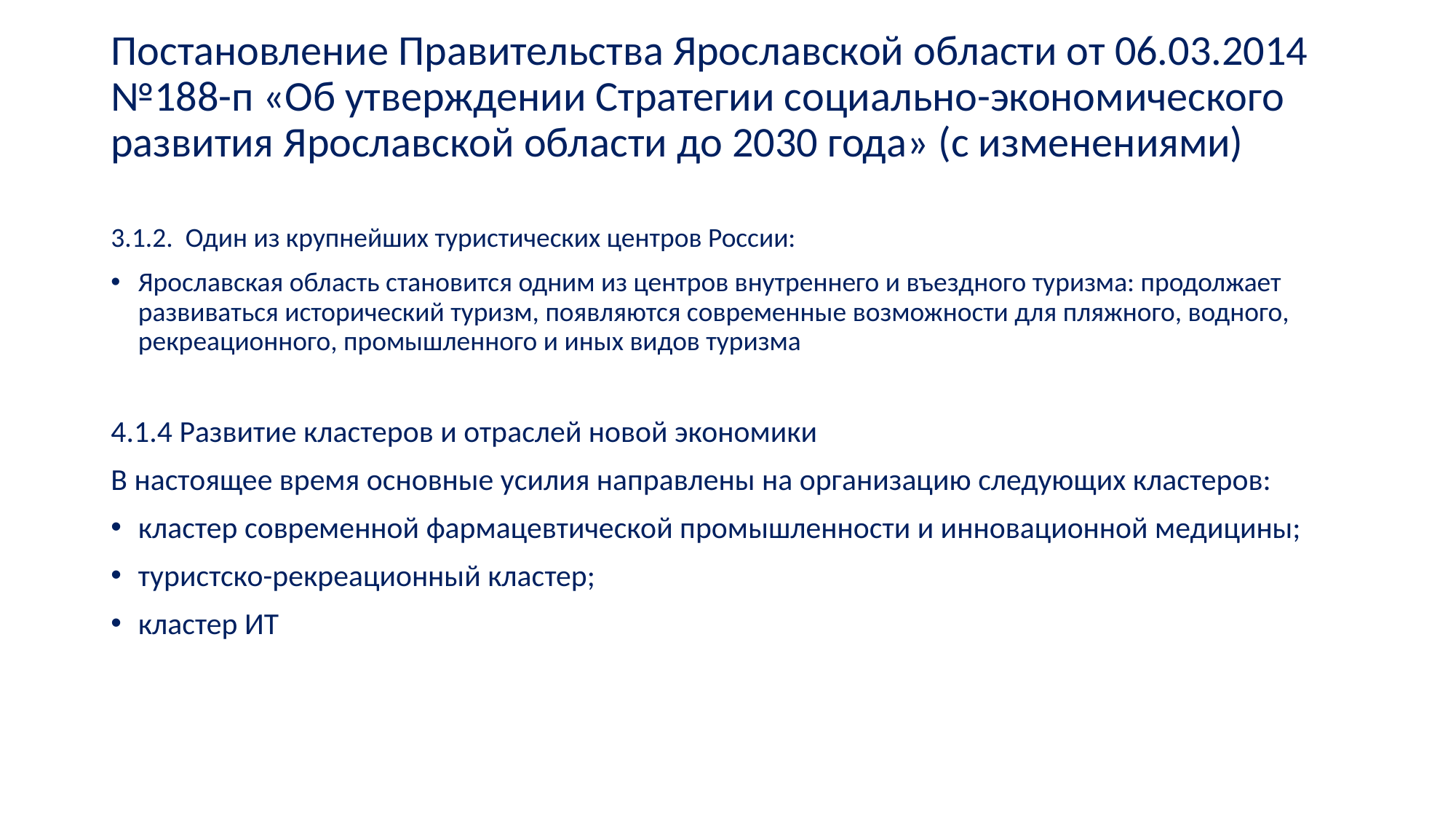

# Постановление Правительства Ярославской области от 06.03.2014 №188-п «Об утверждении Стратегии социально-экономического развития Ярославской области до 2030 года» (с изменениями)
3.1.2.  Один из крупнейших туристических центров России:
Ярославская область становится одним из центров внутреннего и въездного туризма: продолжает развиваться исторический туризм, появляются современные возможности для пляжного, водного, рекреационного, промышленного и иных видов туризма

4.1.4 Развитие кластеров и отраслей новой экономики
В настоящее время основные усилия направлены на организацию следующих кластеров:
кластер современной фармацевтической промышленности и инновационной медицины;
туристско-рекреационный кластер;
кластер ИТ